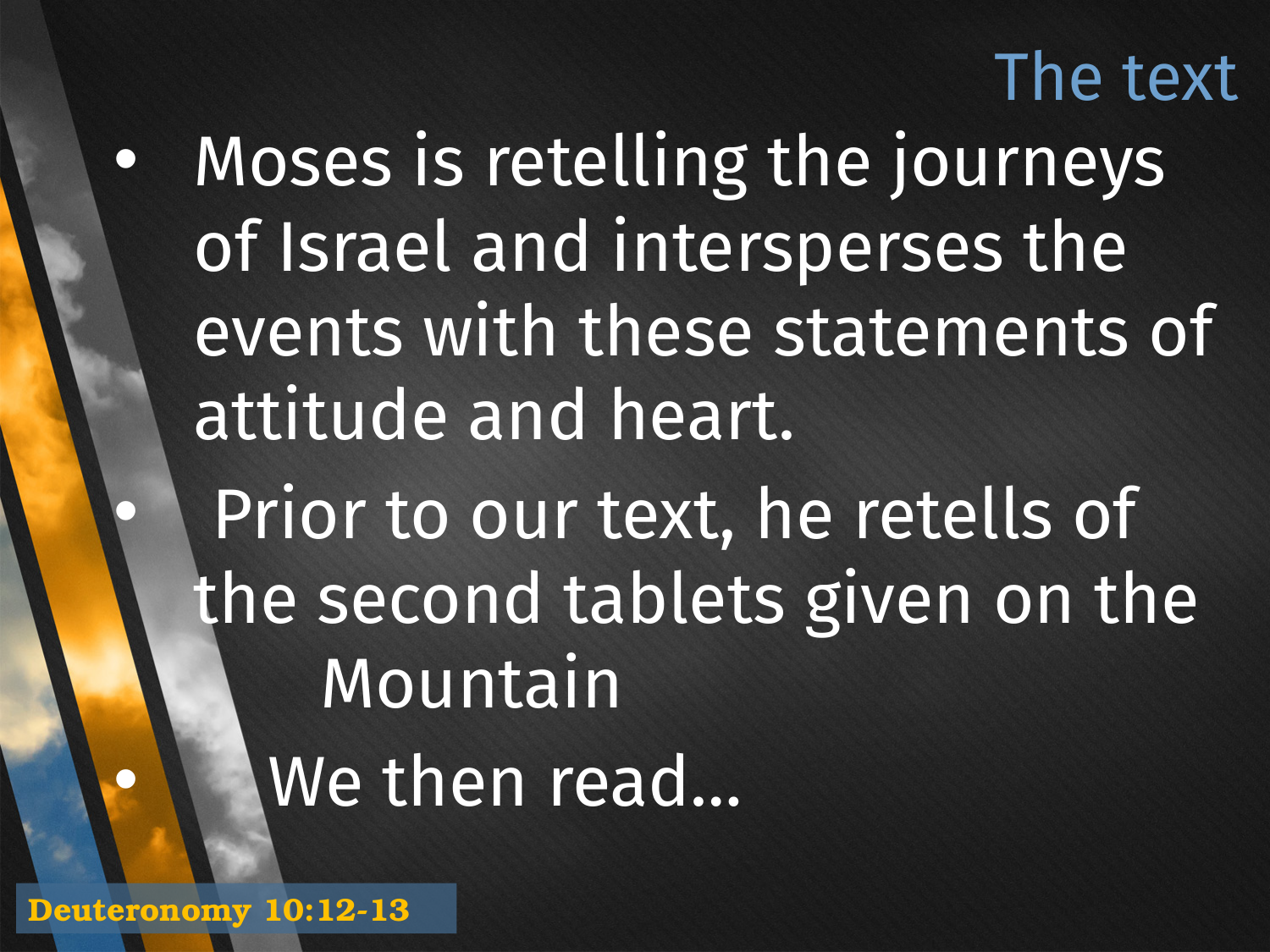

# The text
Moses is retelling the journeys of Israel and intersperses the events with these statements of attitude and heart.
 Prior to our text, he retells of the second tablets given on the  	Mountain
    We then read…

Deuteronomy 10:12-13